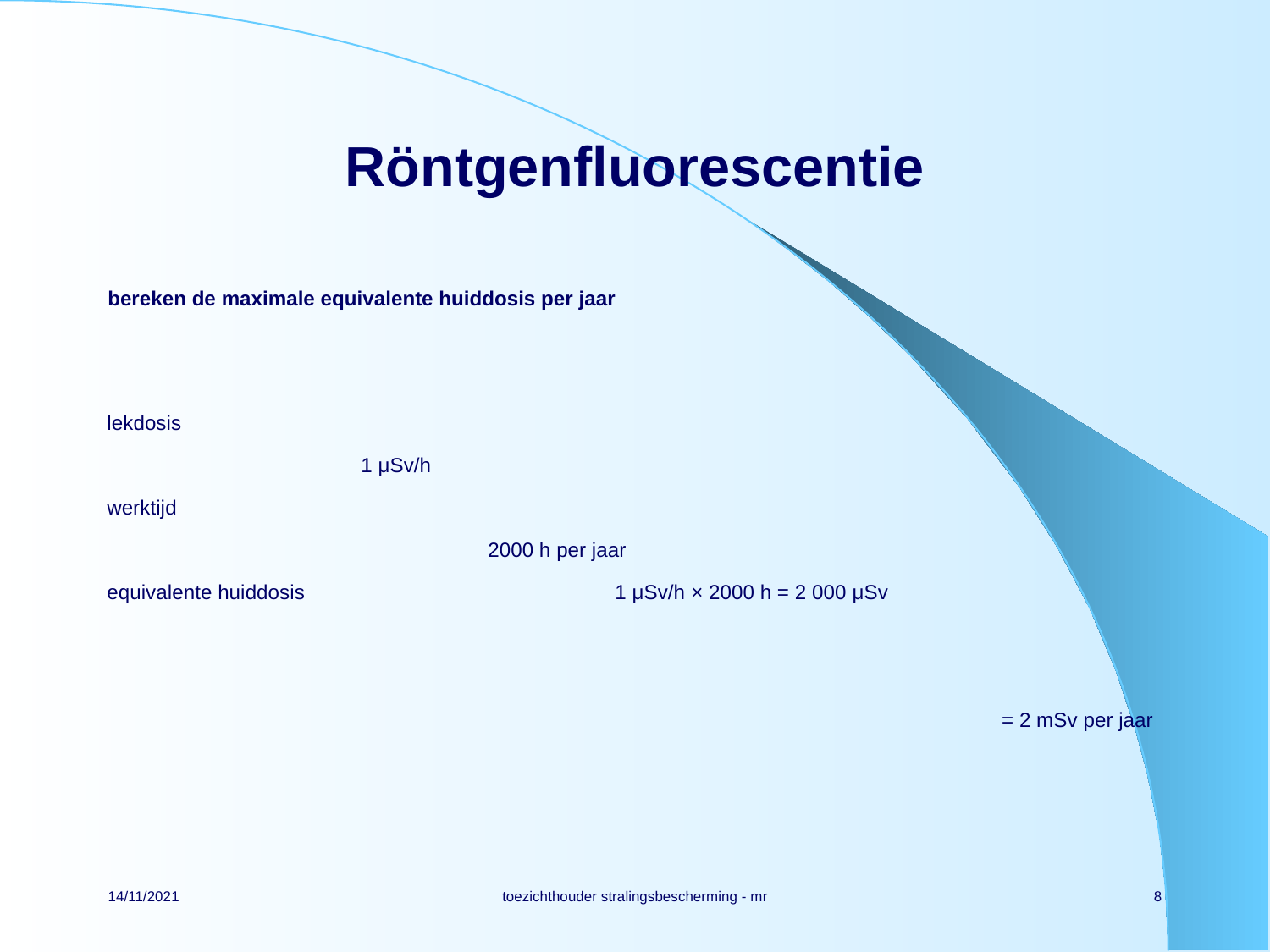

# Röntgenfluorescentie
bereken de maximale equivalente huiddosis per jaar
lekdosis										1 μSv/h
werktijd											2000 h per jaar
equivalente huiddosis			1 μSv/h × 2000 h = 2 000 μSv
																							 = 2 mSv per jaar
14/11/2021
toezichthouder stralingsbescherming - mr
8